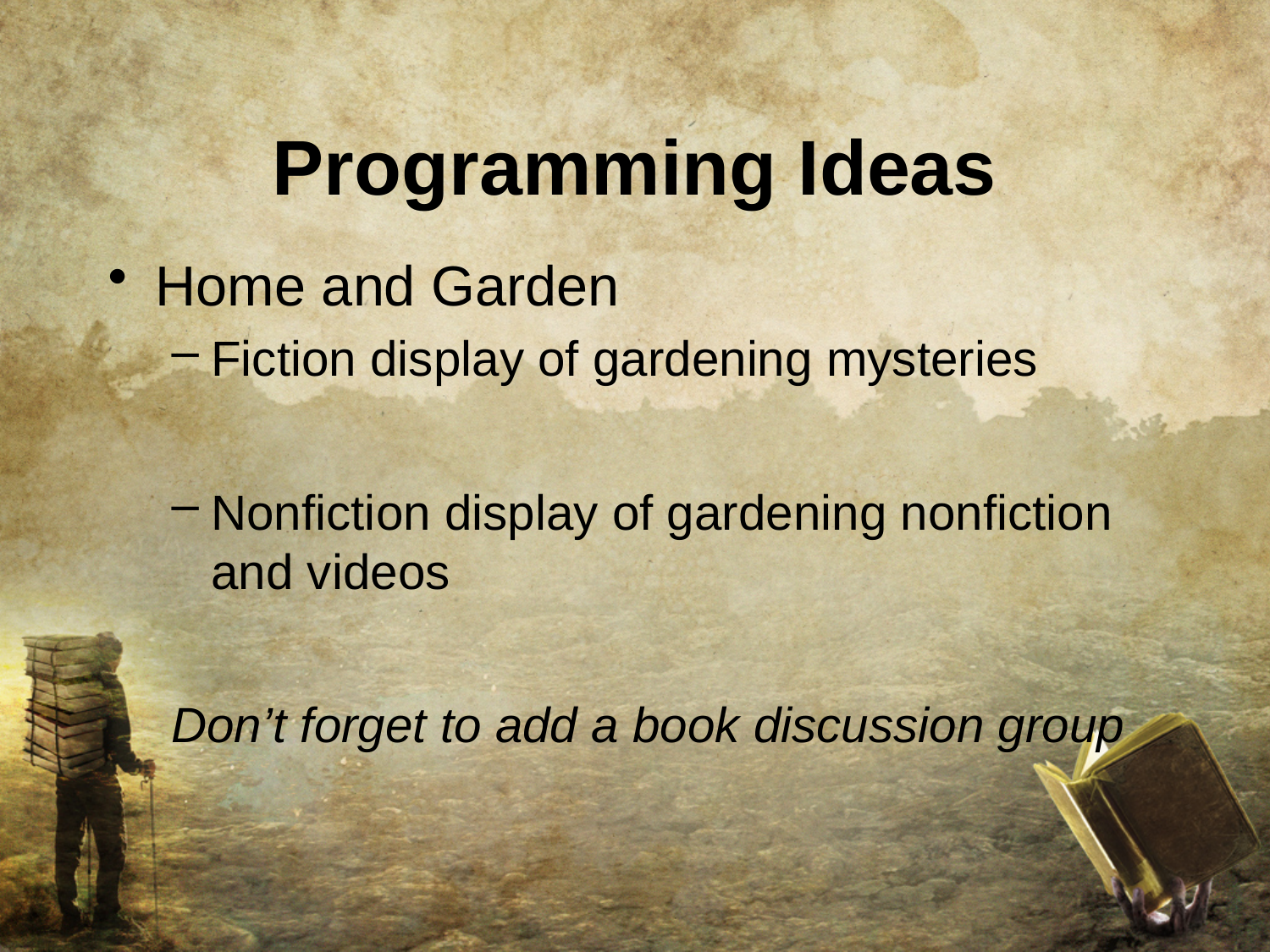

# Programming Ideas
Home and Garden
Fiction display of gardening mysteries

Nonfiction display of gardening nonfiction and videos

Don’t forget to add a book discussion group